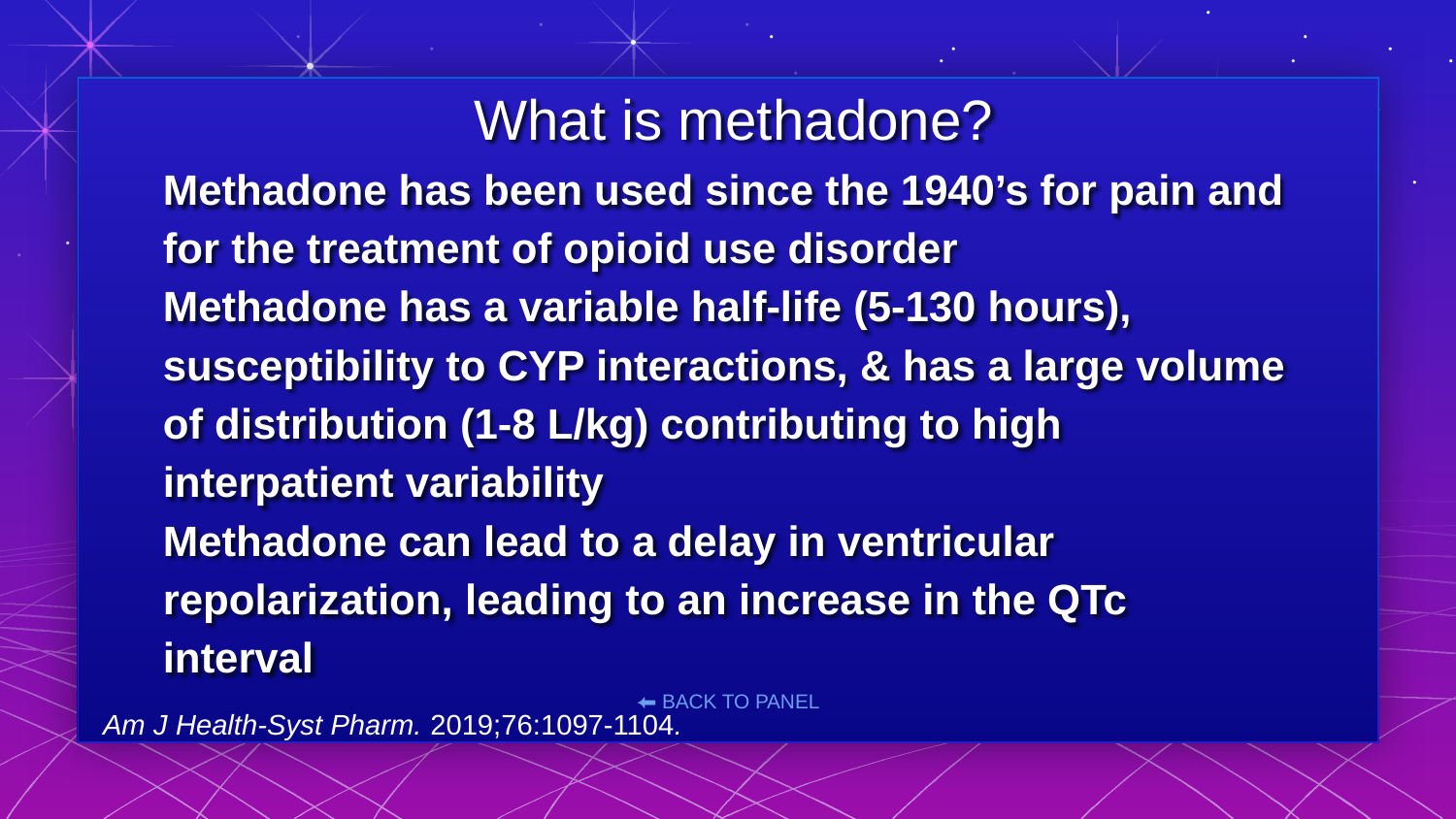

What is methadone?
# Methadone has been used since the 1940’s for pain and for the treatment of opioid use disorder Methadone has a variable half-life (5-130 hours), susceptibility to CYP interactions, & has a large volume of distribution (1-8 L/kg) contributing to high interpatient variability Methadone can lead to a delay in ventricular repolarization, leading to an increase in the QTc interval
Am J Health-Syst Pharm. 2019;76:1097-1104.